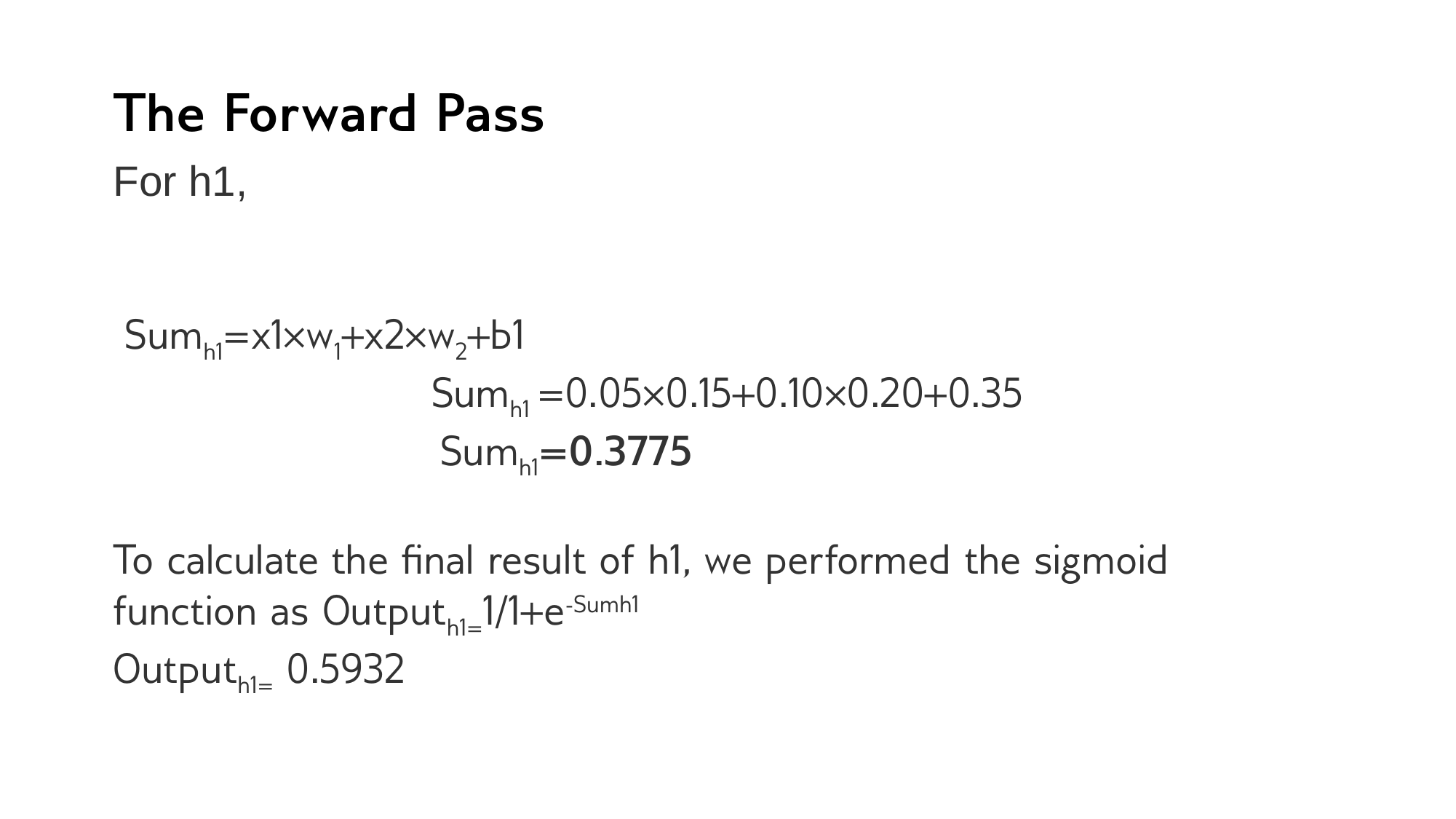

The Forward Pass
For h1,

 Sumh1=x1×w1+x2×w2+b1
                         Sumh1 =0.05×0.15+0.10×0.20+0.35
 			Sumh1=0.3775

To calculate the final result of h1, we performed the sigmoid function as Outputh1=1/1+e-Sumh1
Outputh1= 0.5932